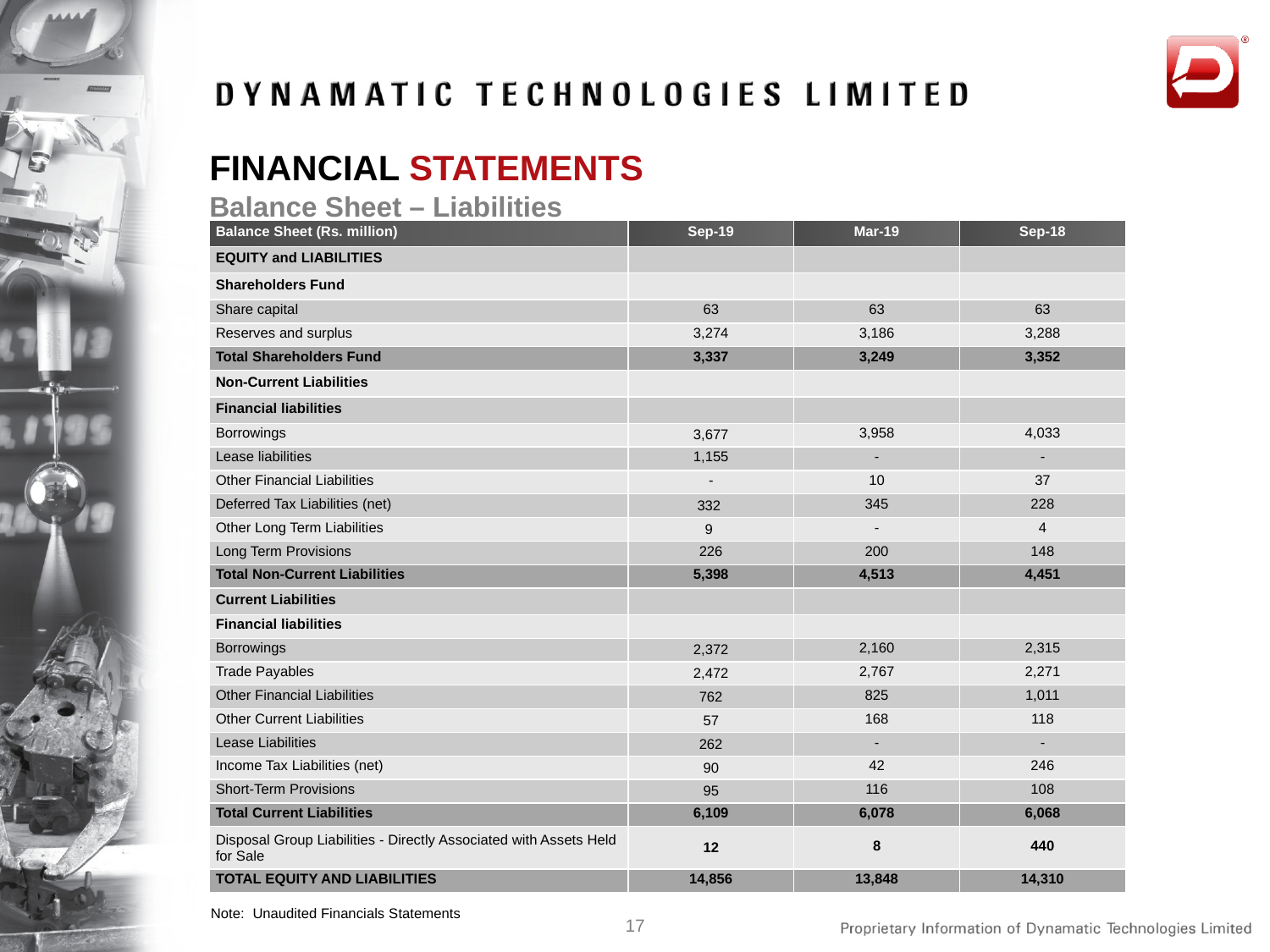

FINANCIAL STATEMENTS
Balance Sheet – Liabilities
| Balance Sheet (Rs. million) | Sep-19 | Mar-19 | Sep-18 |
| --- | --- | --- | --- |
| EQUITY and LIABILITIES |  |  |  |
| Shareholders Fund |  |  |  |
| Share capital | 63 | 63 | 63 |
| Reserves and surplus | 3,274 | 3,186 | 3,288 |
| Total Shareholders Fund | 3,337 | 3,249 | 3,352 |
| Non-Current Liabilities |  |  |  |
| Financial liabilities |  |  |  |
| Borrowings | 3,677 | 3,958 | 4,033 |
| Lease liabilities | 1,155 | - | - |
| Other Financial Liabilities | - | 10 | 37 |
| Deferred Tax Liabilities (net) | 332 | 345 | 228 |
| Other Long Term Liabilities | 9 | - | 4 |
| Long Term Provisions | 226 | 200 | 148 |
| Total Non-Current Liabilities | 5,398 | 4,513 | 4,451 |
| Current Liabilities |  |  |  |
| Financial liabilities |  |  |  |
| Borrowings | 2,372 | 2,160 | 2,315 |
| Trade Payables | 2,472 | 2,767 | 2,271 |
| Other Financial Liabilities | 762 | 825 | 1,011 |
| Other Current Liabilities | 57 | 168 | 118 |
| Lease Liabilities | 262 | - | - |
| Income Tax Liabilities (net) | 90 | 42 | 246 |
| Short-Term Provisions | 95 | 116 | 108 |
| Total Current Liabilities | 6,109 | 6,078 | 6,068 |
| Disposal Group Liabilities - Directly Associated with Assets Held for Sale | 12 | 8 | 440 |
| TOTAL EQUITY AND LIABILITIES | 14,856 | 13,848 | 14,310 |
Note:  Unaudited Financials Statements
17